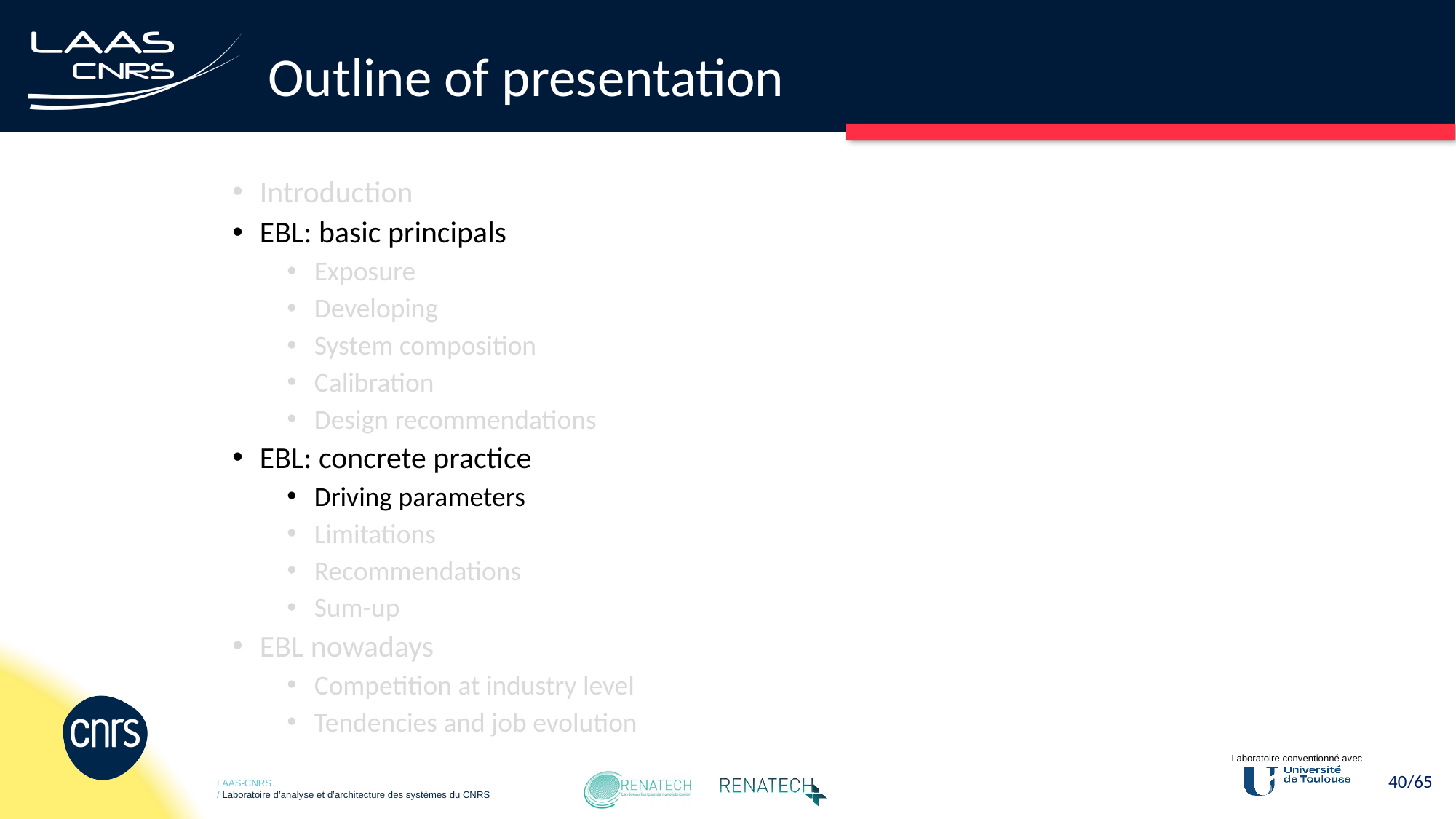

# Outline of presentation
Introduction
EBL: basic principals
Exposure
Developing
System composition
Calibration
Design recommendations
EBL: concrete practice
Driving parameters
Limitations
Recommendations
Sum-up
EBL nowadays
Competition at industry level
Tendencies and job evolution